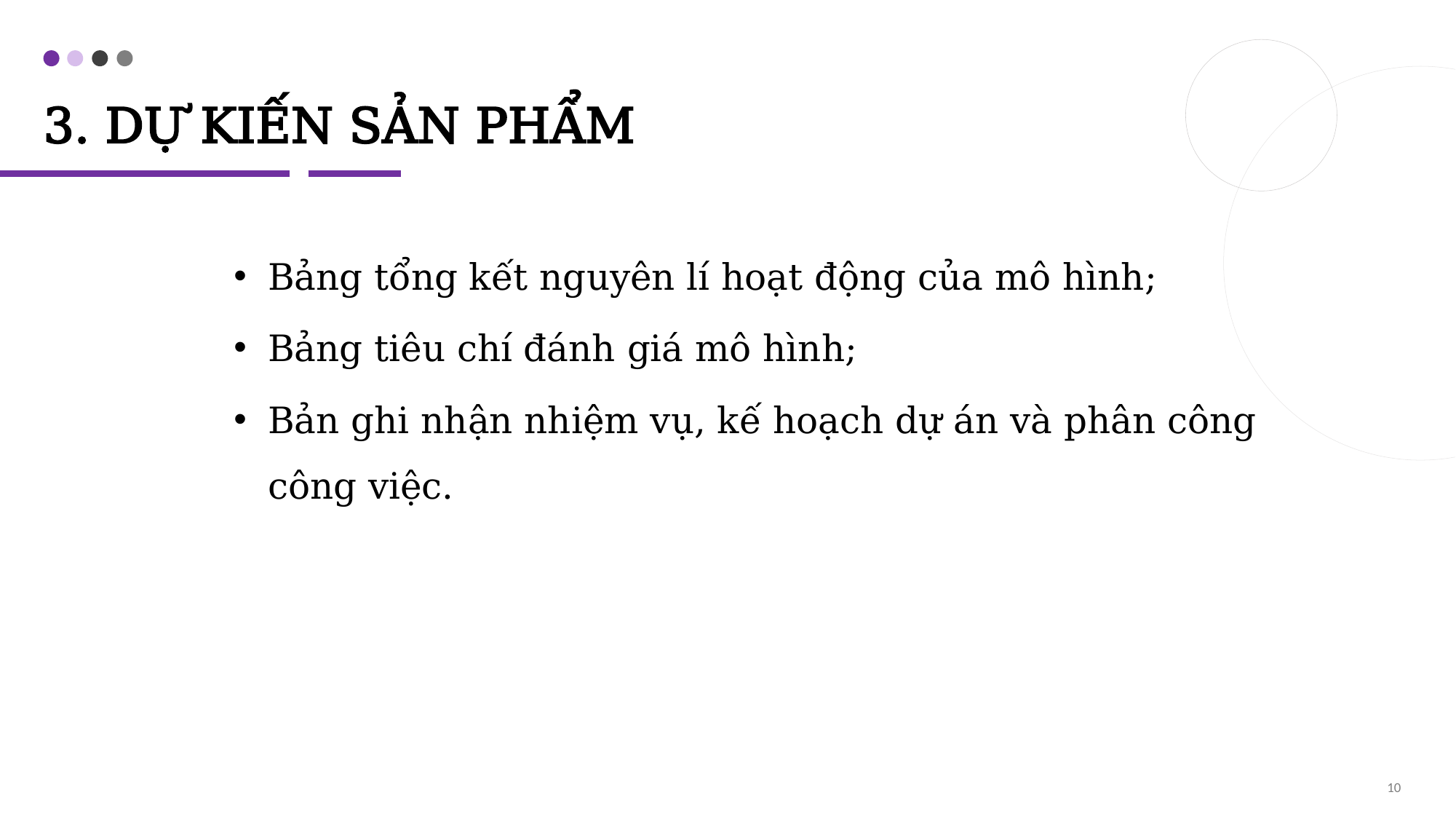

# 3. dự kiến sản phẩm
Bảng tổng kết nguyên lí hoạt động của mô hình;
Bảng tiêu chí đánh giá mô hình;
Bản ghi nhận nhiệm vụ, kế hoạch dự án và phân công công việc.
10